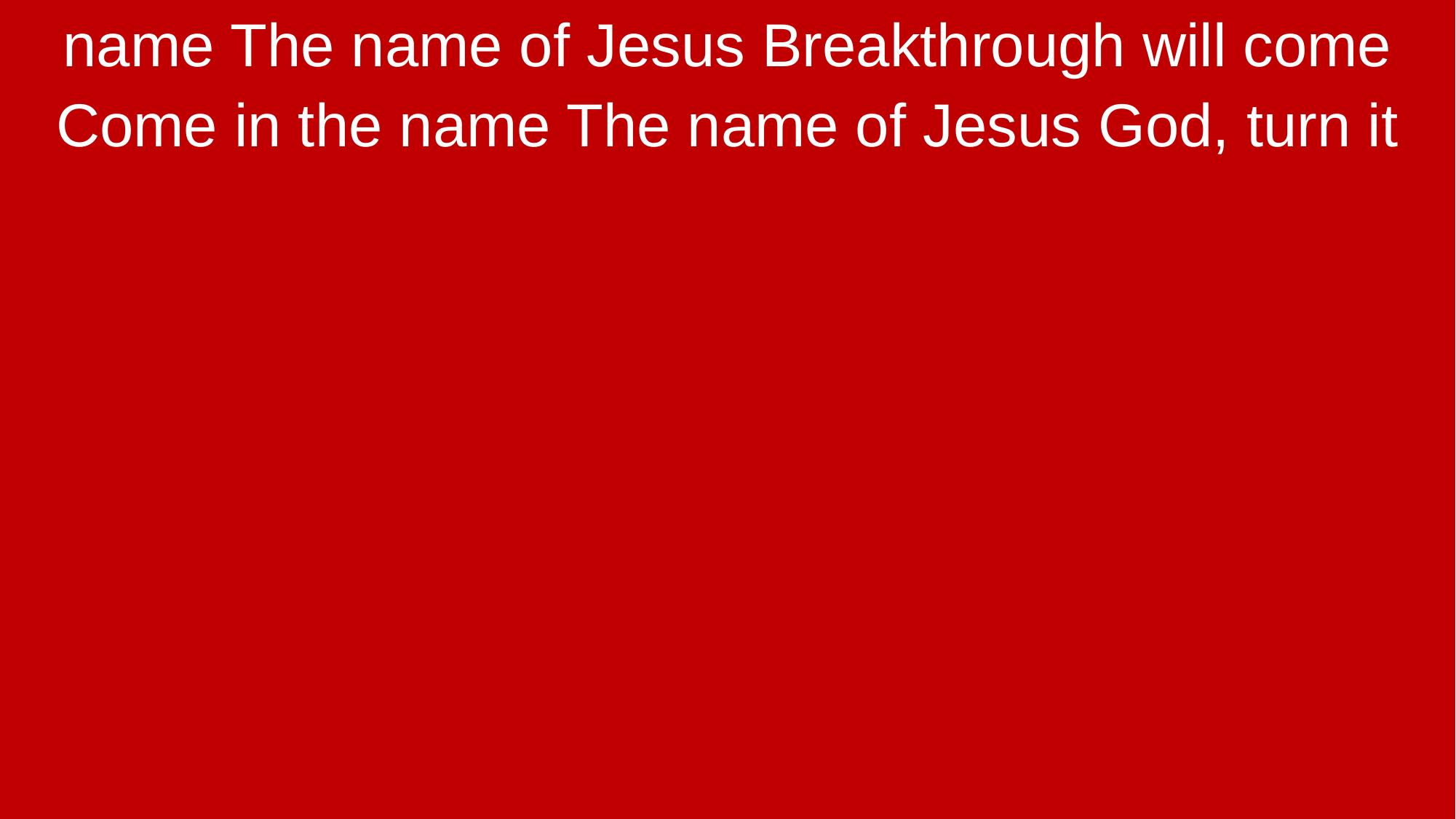

name The name of Jesus Breakthrough will come
Come in the name The name of Jesus God, turn it